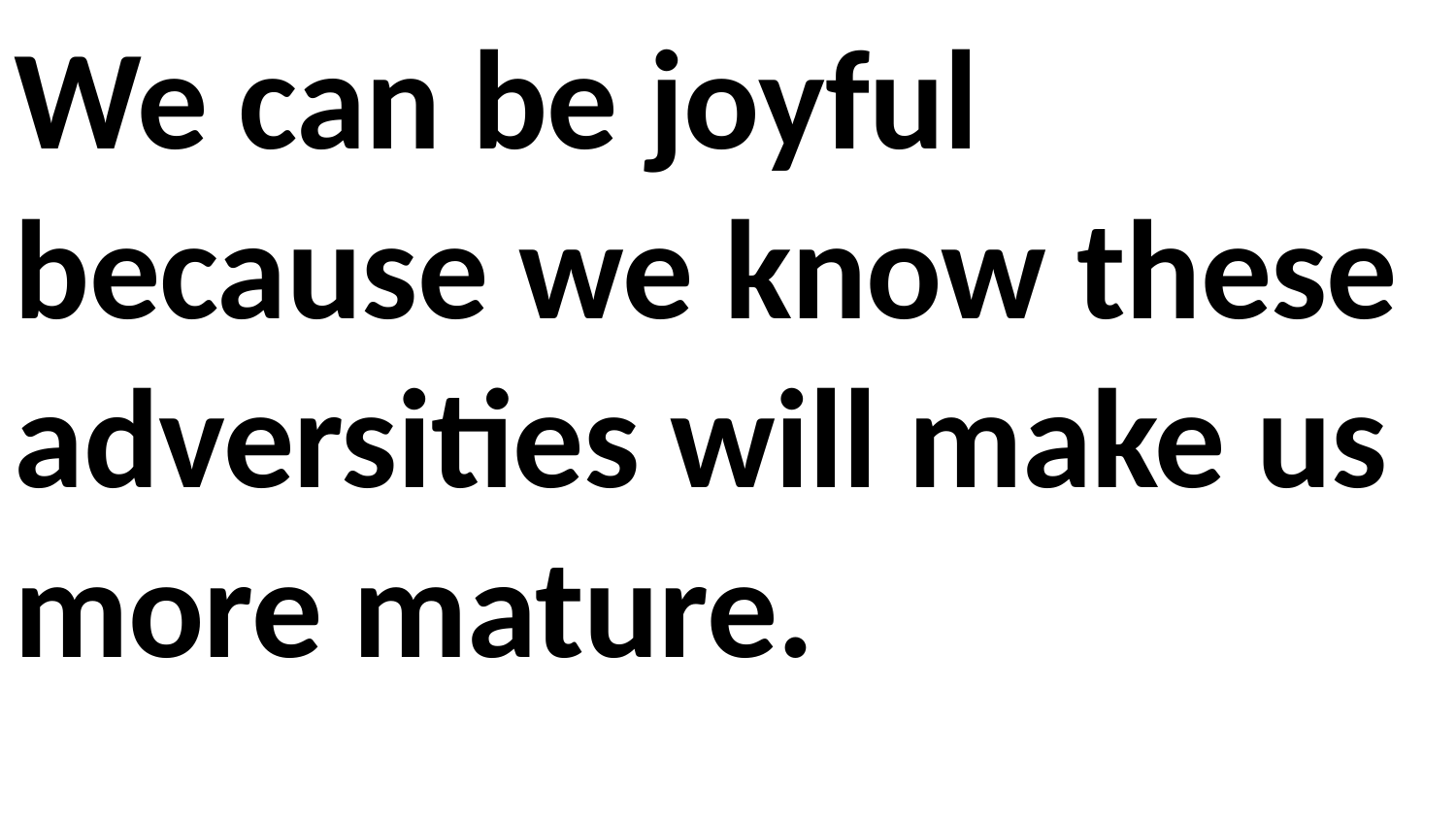

We can be joyful because we know these adversities will make us more mature.